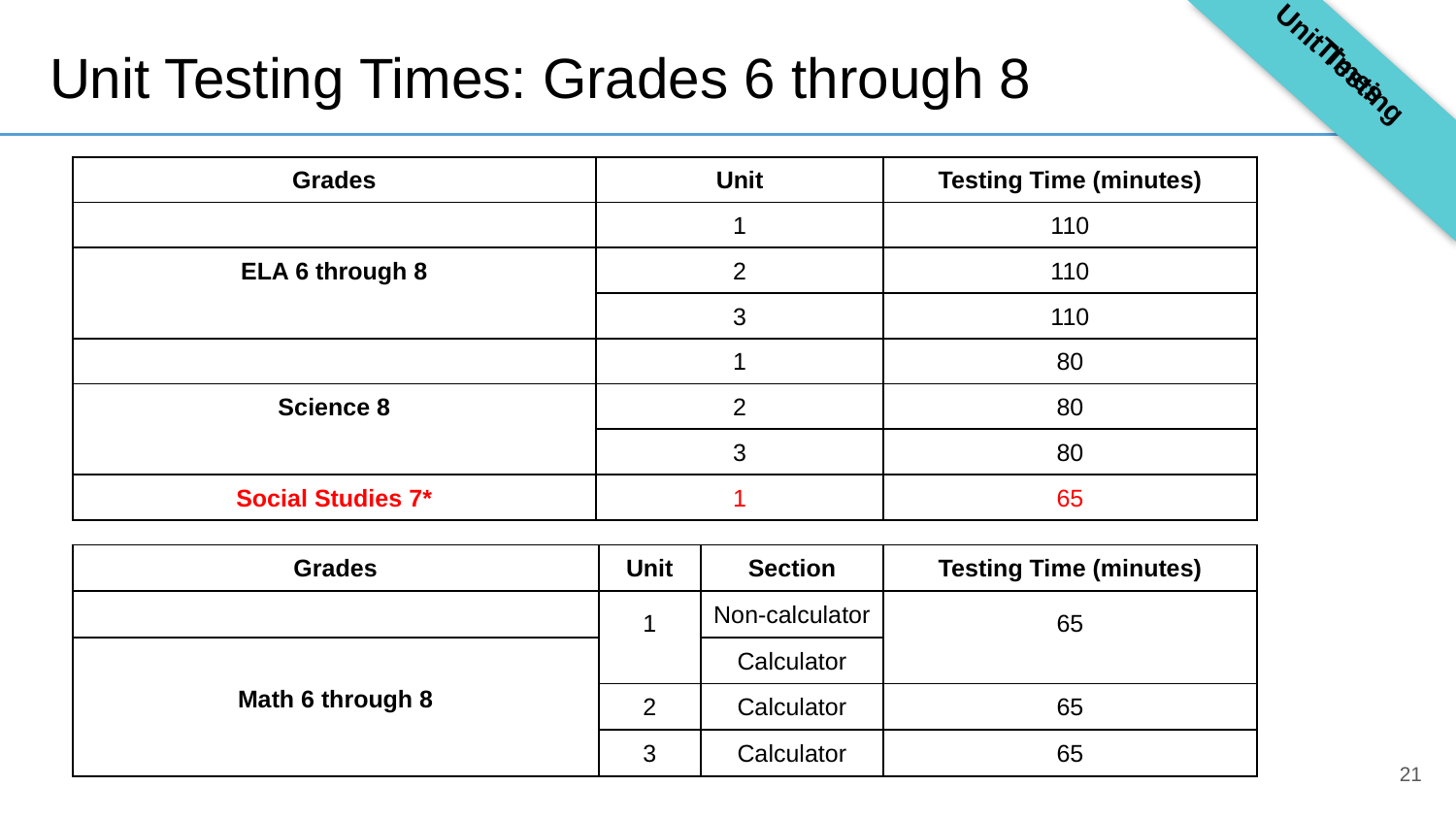

Unit Testing Times
# Unit Testing Times: Grades 6 through 8
| Grades | Unit | Testing Time (minutes) |
| --- | --- | --- |
|  | 1 | 110 |
| ELA 6 through 8 | 2 | 110 |
|  | 3 | 110 |
|  | 1 | 80 |
| Science 8 | 2 | 80 |
|  | 3 | 80 |
| Social Studies 7\* | 1 | 65 |
| Grades | Unit | Section | Testing Time (minutes) |
| --- | --- | --- | --- |
|  | 1 | Non-calculator | 65 |
|  |  | Calculator |  |
| Math 6 through 8 | 2 | Calculator | 65 |
|  | 3 | Calculator | 65 |
21